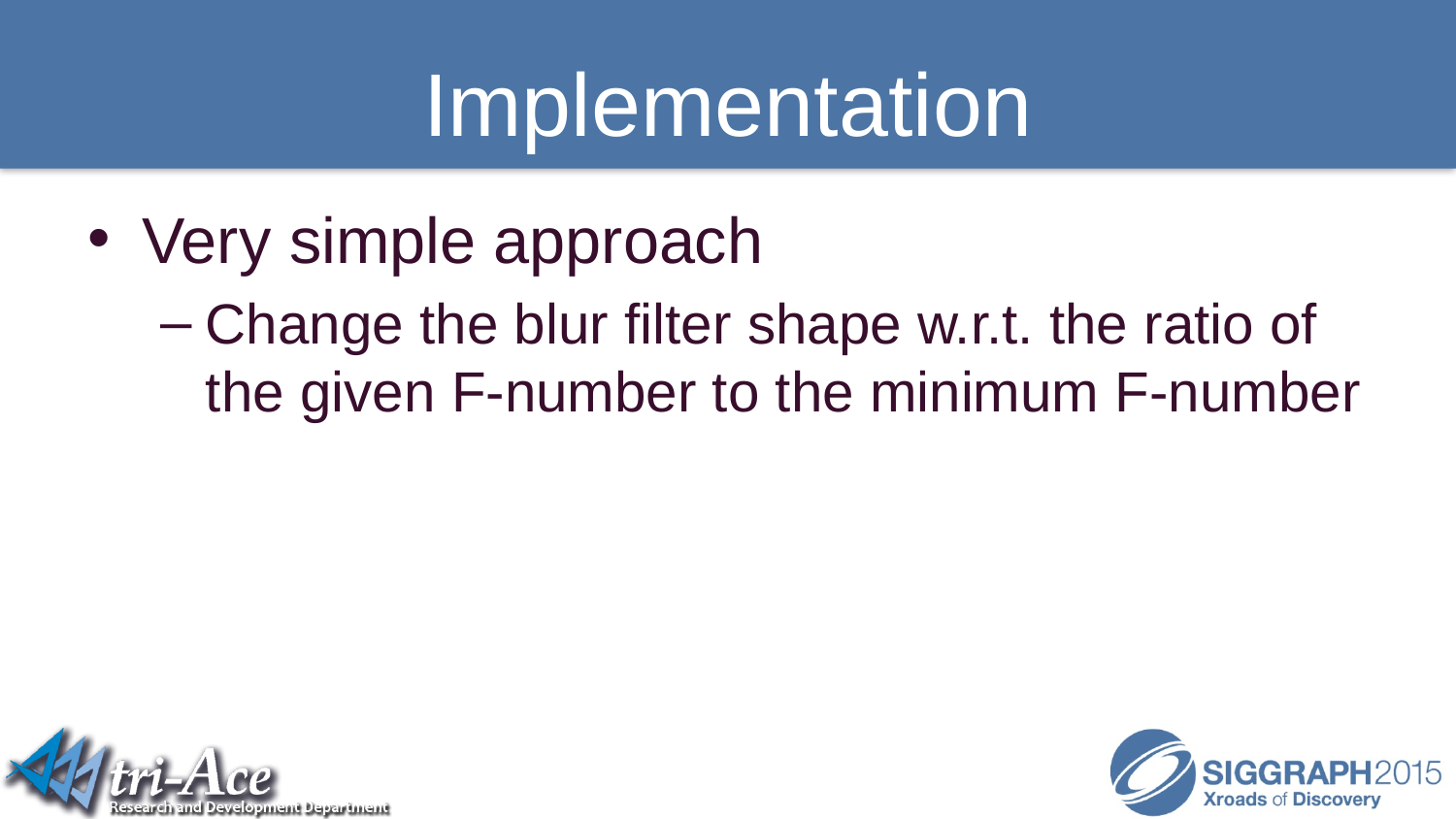

# Implementation
Very simple approach
Change the blur filter shape w.r.t. the ratio of the given F-number to the minimum F-number